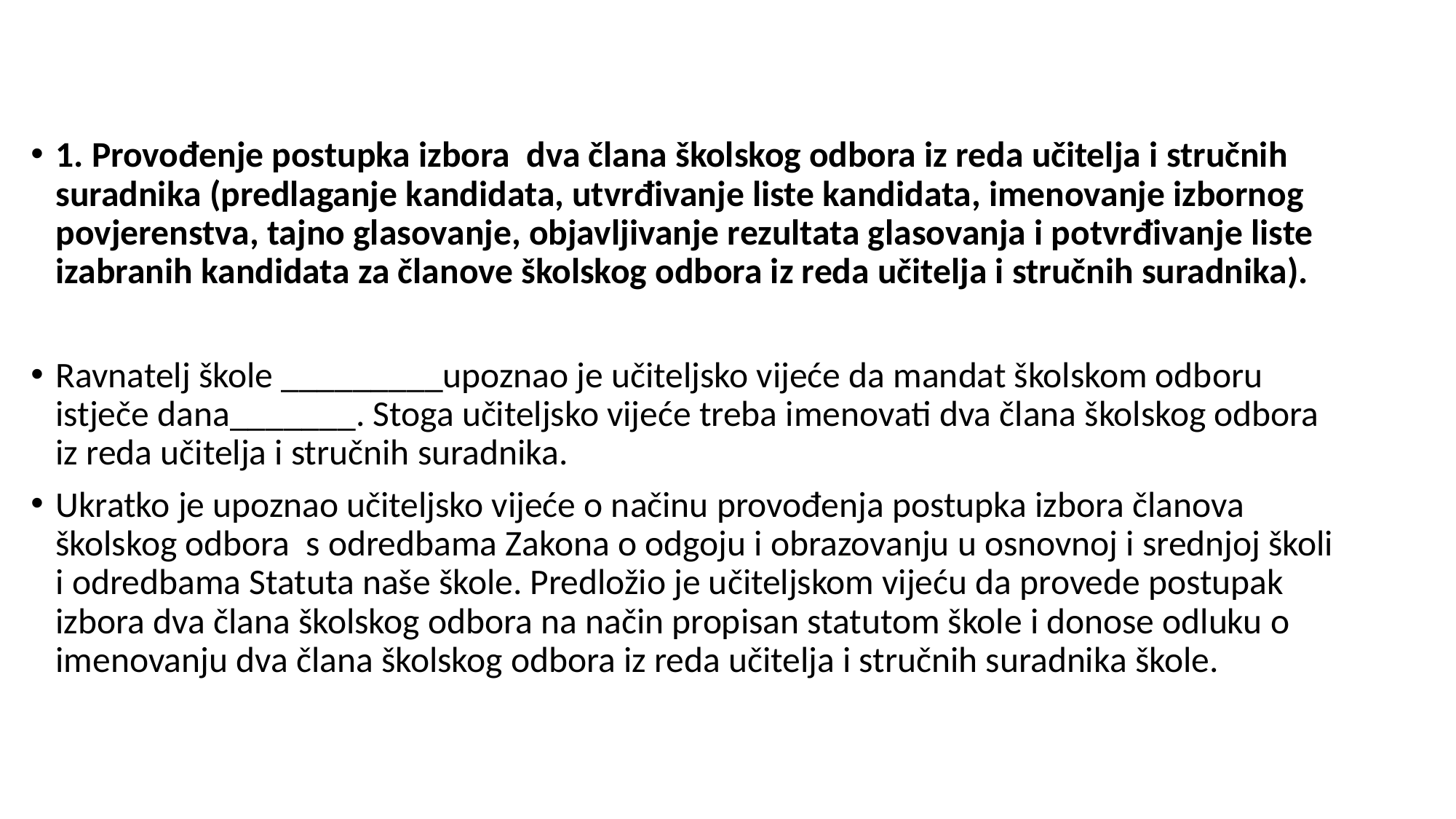

#
1. Provođenje postupka izbora  dva člana školskog odbora iz reda učitelja i stručnih suradnika (predlaganje kandidata, utvrđivanje liste kandidata, imenovanje izbornog povjerenstva, tajno glasovanje, objavljivanje rezultata glasovanja i potvrđivanje liste izabranih kandidata za članove školskog odbora iz reda učitelja i stručnih suradnika).

Ravnatelj škole _________upoznao je učiteljsko vijeće da mandat školskom odboru istječe dana_______. Stoga učiteljsko vijeće treba imenovati dva člana školskog odbora iz reda učitelja i stručnih suradnika.
Ukratko je upoznao učiteljsko vijeće o načinu provođenja postupka izbora članova školskog odbora  s odredbama Zakona o odgoju i obrazovanju u osnovnoj i srednjoj školi  i odredbama Statuta naše škole. Predložio je učiteljskom vijeću da provede postupak izbora dva člana školskog odbora na način propisan statutom škole i donose odluku o imenovanju dva člana školskog odbora iz reda učitelja i stručnih suradnika škole.